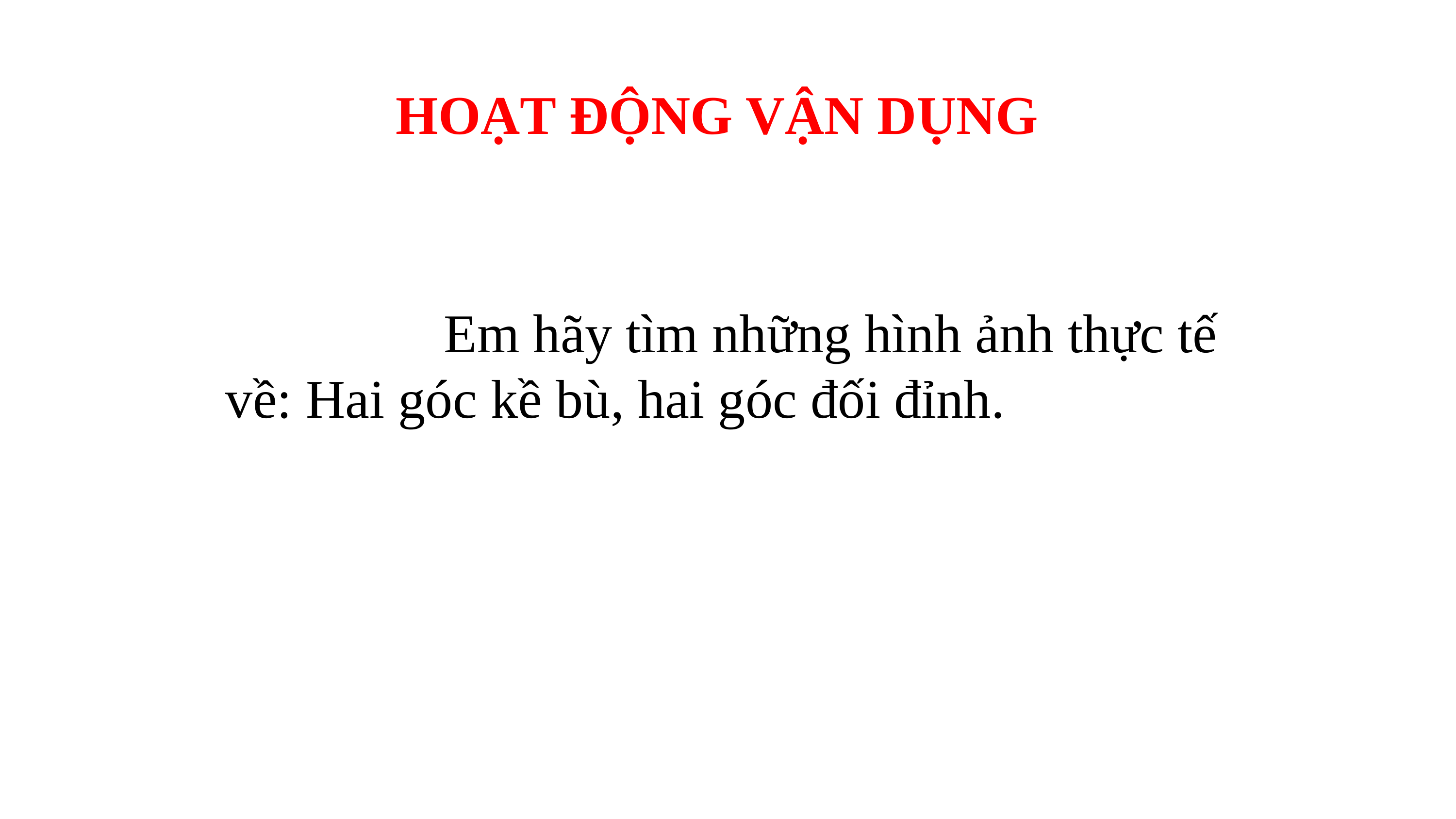

HOẠT ĐỘNG VẬN DỤNG
			Em hãy tìm những hình ảnh thực tế về: Hai góc kề bù, hai góc đối đỉnh.